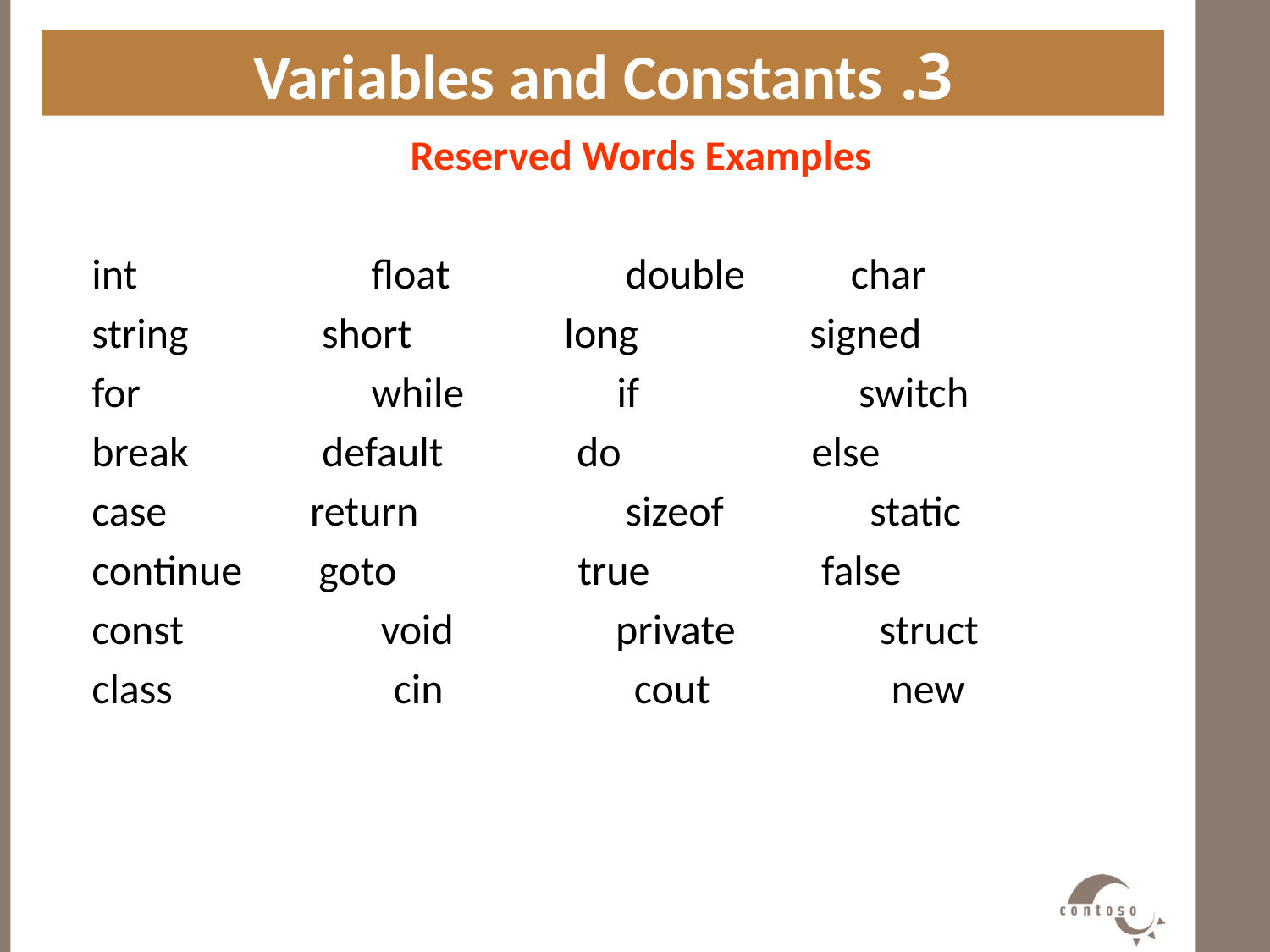

3. Variables and Constants
Reserved Words Examples
#
int 	           float	           double	        char
string              short                long                  signed
for 	           while                if                       switch
break              default              do                    else
case               return 	           sizeof	          static
continue        goto                   true                  false
const	            void                 private	           struct
class		cin                    cout                   new